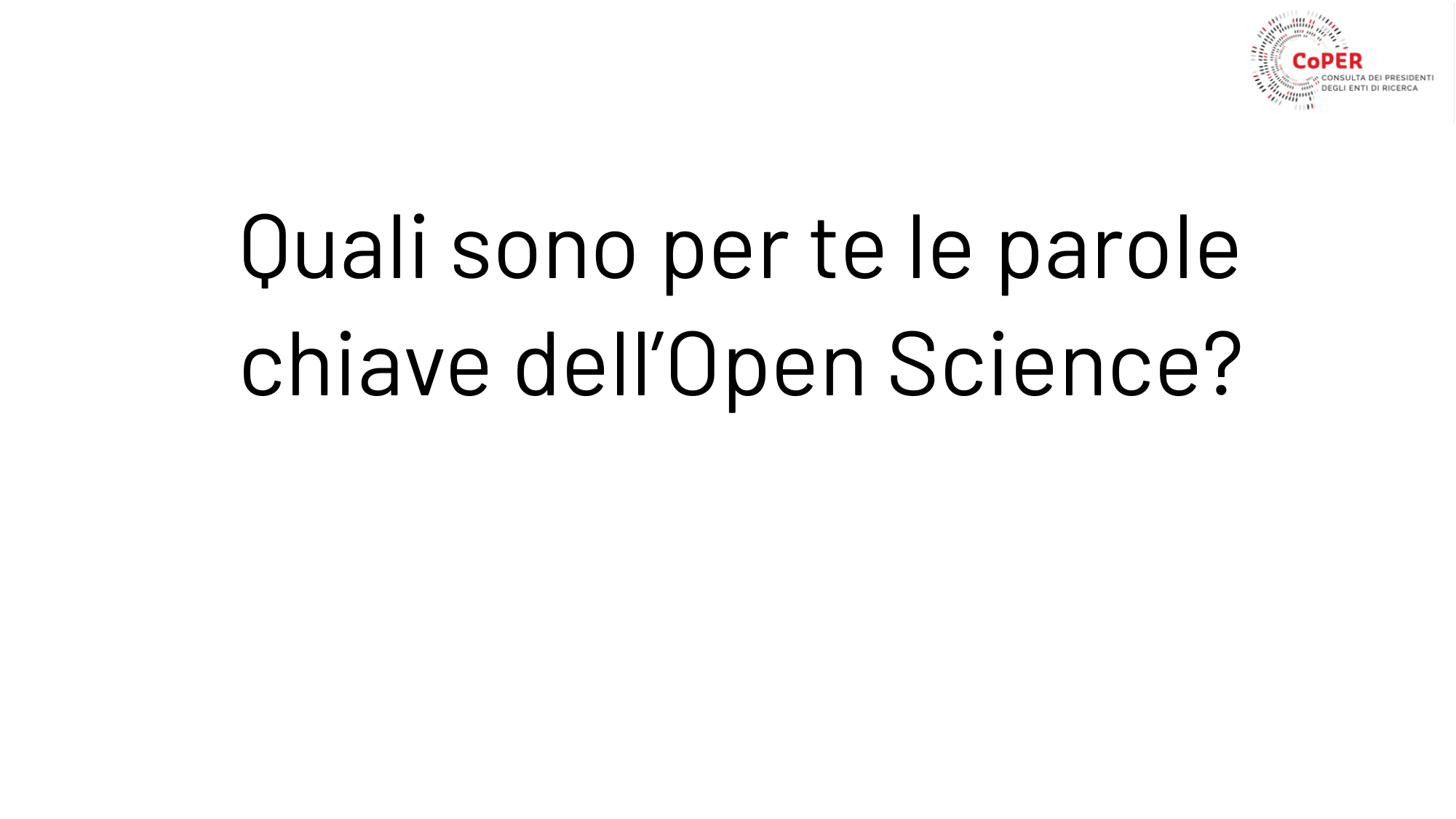

# Quali sono per te le parole chiave dell’Open Science?